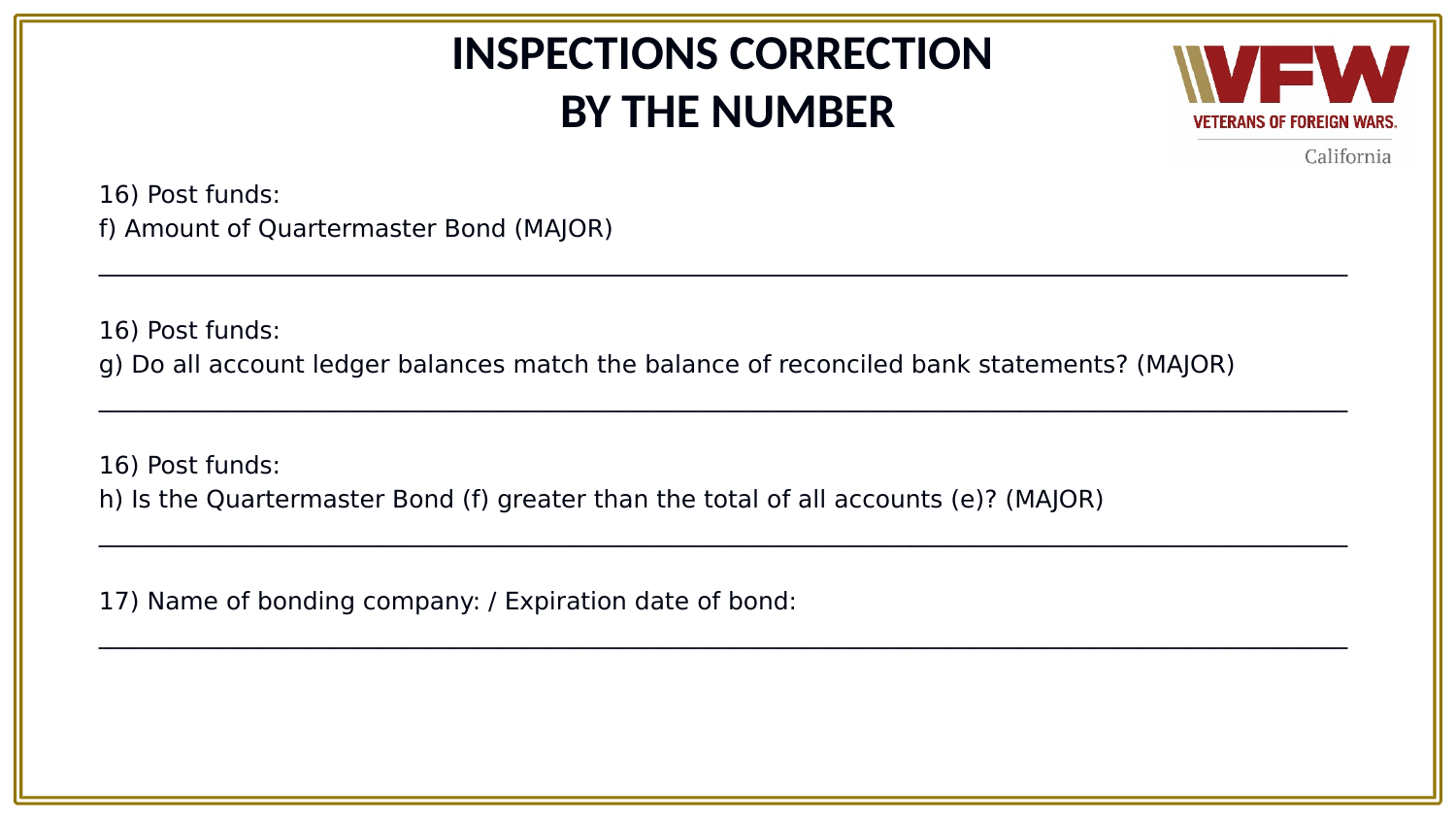

INSPECTIONS CORRECTION
BY THE NUMBER
16) Post funds:
f) Amount of Quartermaster Bond (MAJOR)
_______________________________________________________________________________________________________

16) Post funds:
g) Do all account ledger balances match the balance of reconciled bank statements? (MAJOR)
_______________________________________________________________________________________________________

16) Post funds:
h) Is the Quartermaster Bond (f) greater than the total of all accounts (e)? (MAJOR)
_______________________________________________________________________________________________________

17) Name of bonding company: / Expiration date of bond:
_______________________________________________________________________________________________________